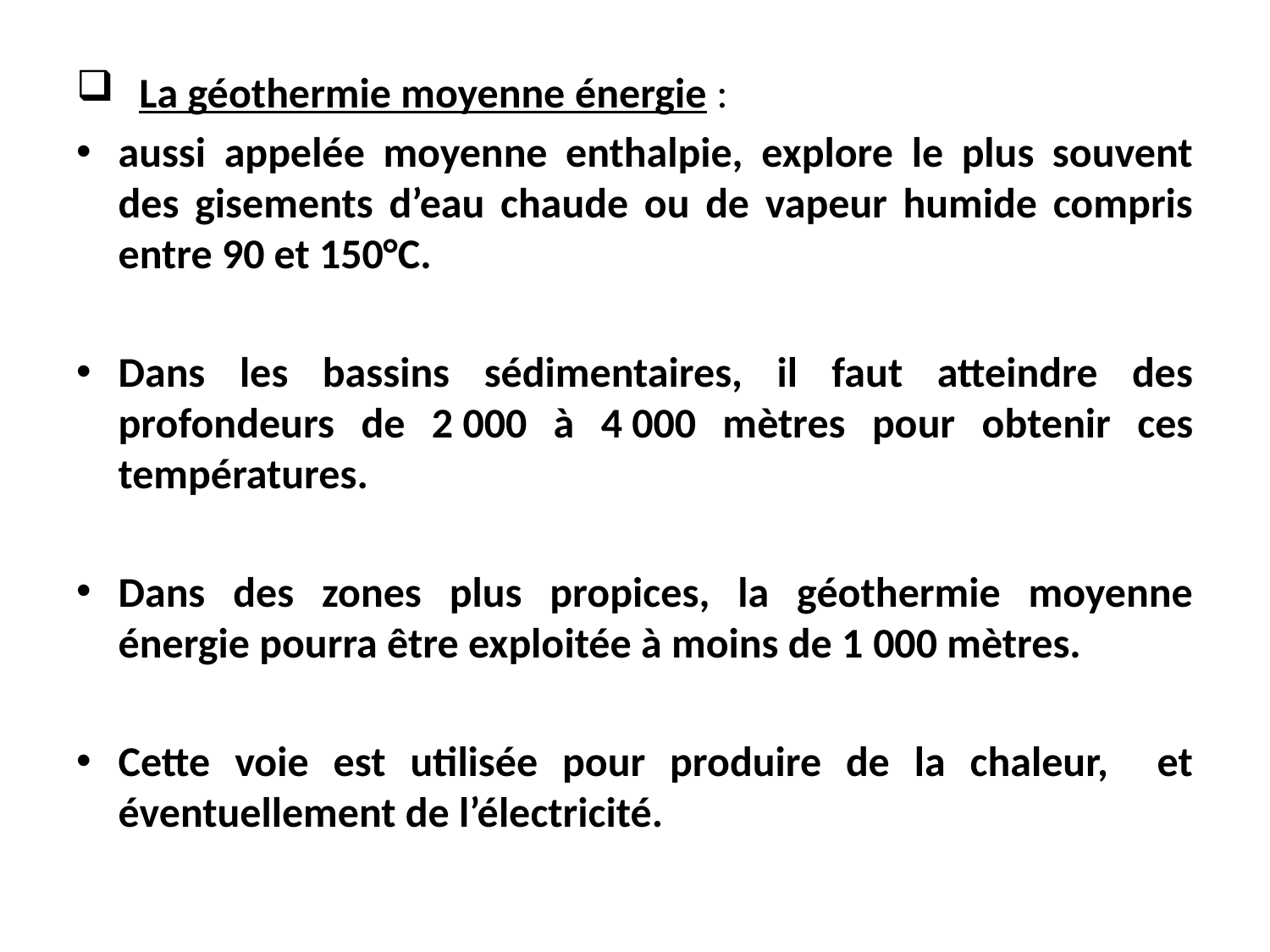

La géothermie moyenne énergie :
aussi appelée moyenne enthalpie, explore le plus souvent des gisements d’eau chaude ou de vapeur humide compris entre 90 et 150°C.

Dans les bassins sédimentaires, il faut atteindre des profondeurs de 2 000 à 4 000 mètres pour obtenir ces températures.

Dans des zones plus propices, la géothermie moyenne énergie pourra être exploitée à moins de 1 000 mètres.

Cette voie est utilisée pour produire de la chaleur,  et éventuellement de l’électricité.